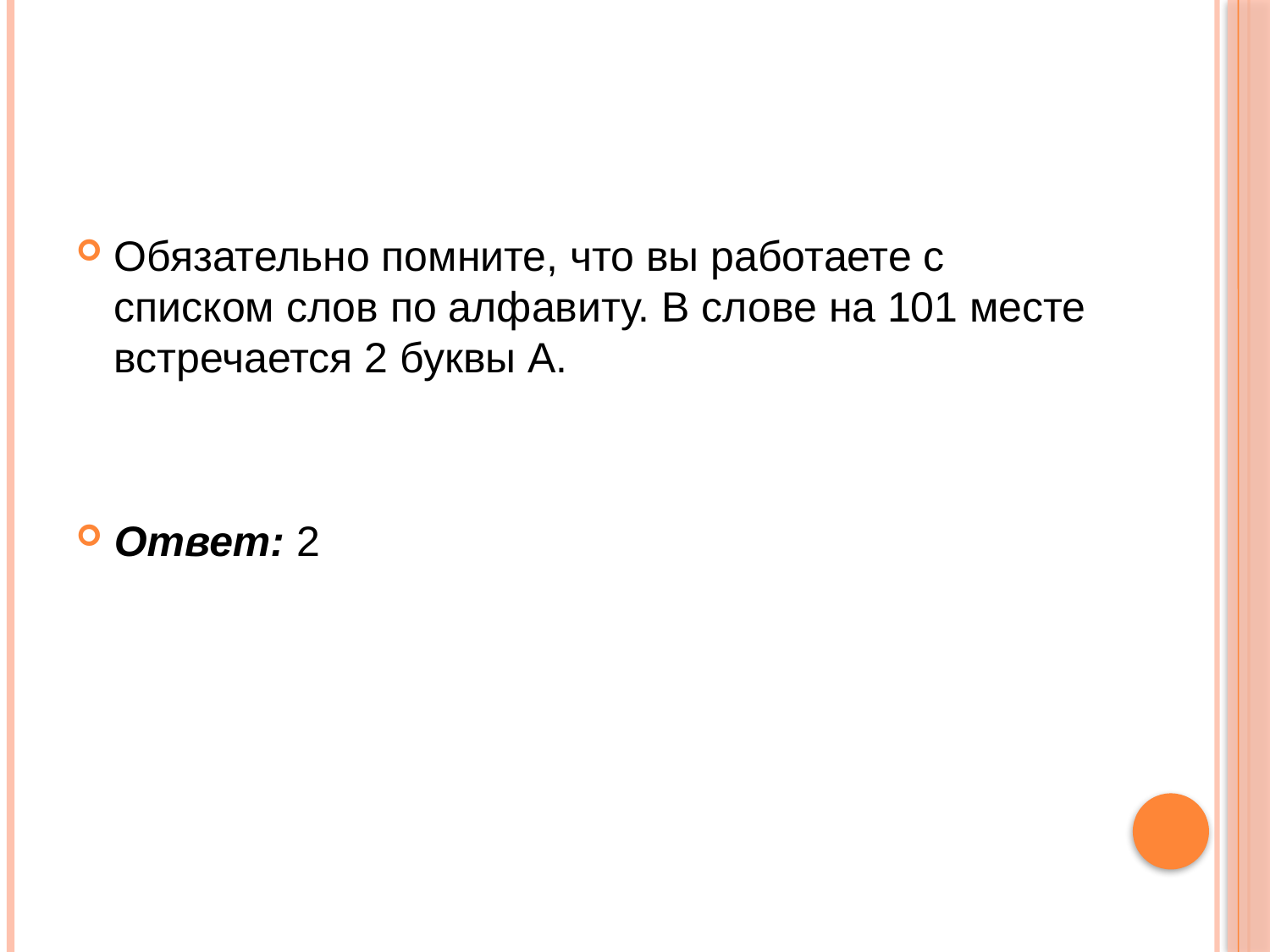

#
Обязательно помните, что вы работаете с списком слов по алфавиту. В слове на 101 месте встречается 2 буквы А.

Ответ: 2